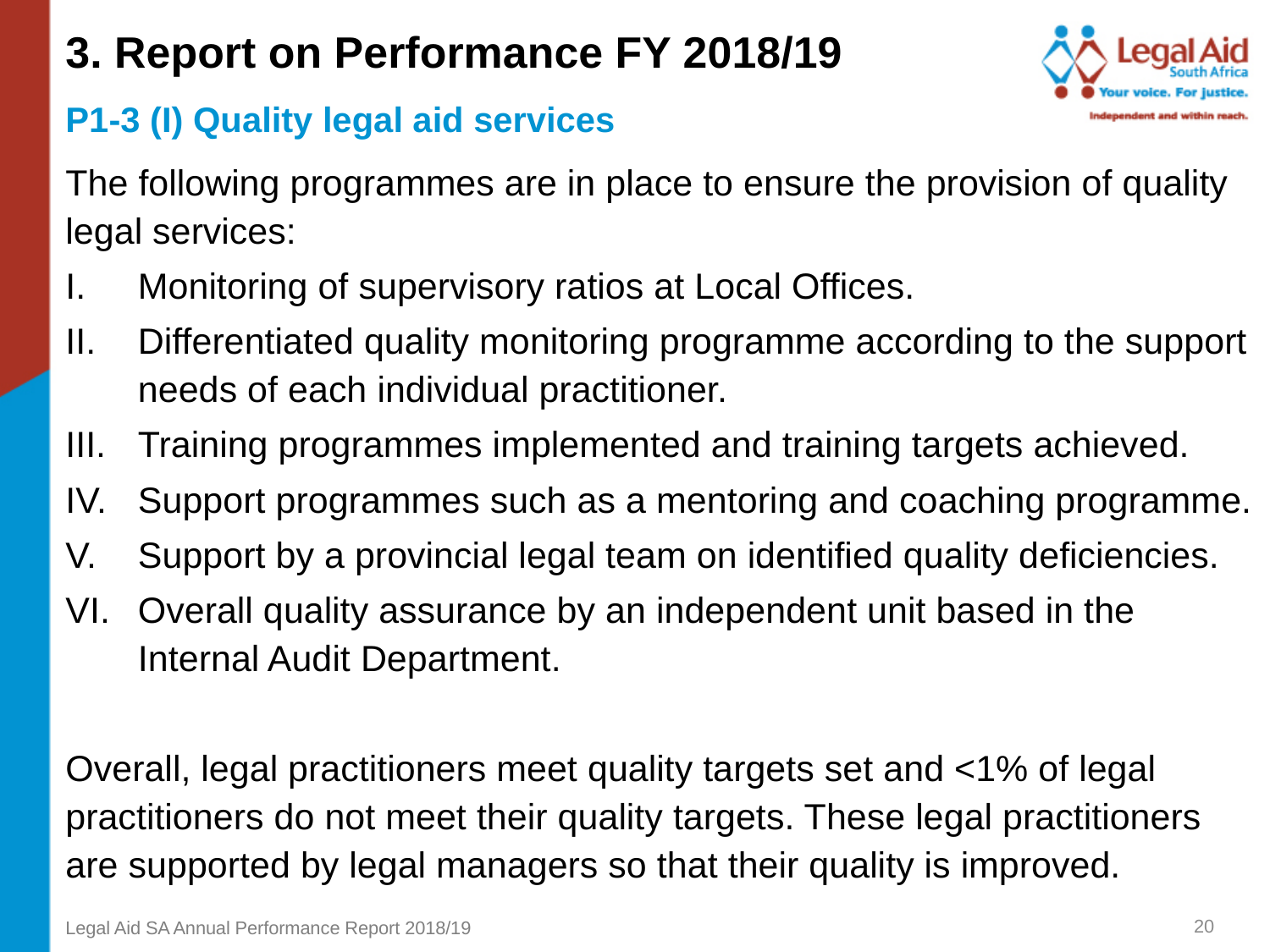

3. Report on Performance FY 2018/19
P1-3 (I) Quality legal aid services
The following programmes are in place to ensure the provision of quality legal services:
Monitoring of supervisory ratios at Local Offices.
Differentiated quality monitoring programme according to the support needs of each individual practitioner.
Training programmes implemented and training targets achieved.
Support programmes such as a mentoring and coaching programme.
Support by a provincial legal team on identified quality deficiencies.
Overall quality assurance by an independent unit based in the Internal Audit Department.

Overall, legal practitioners meet quality targets set and <1% of legal practitioners do not meet their quality targets. These legal practitioners are supported by legal managers so that their quality is improved.

20
Legal Aid SA Annual Performance Report 2018/19